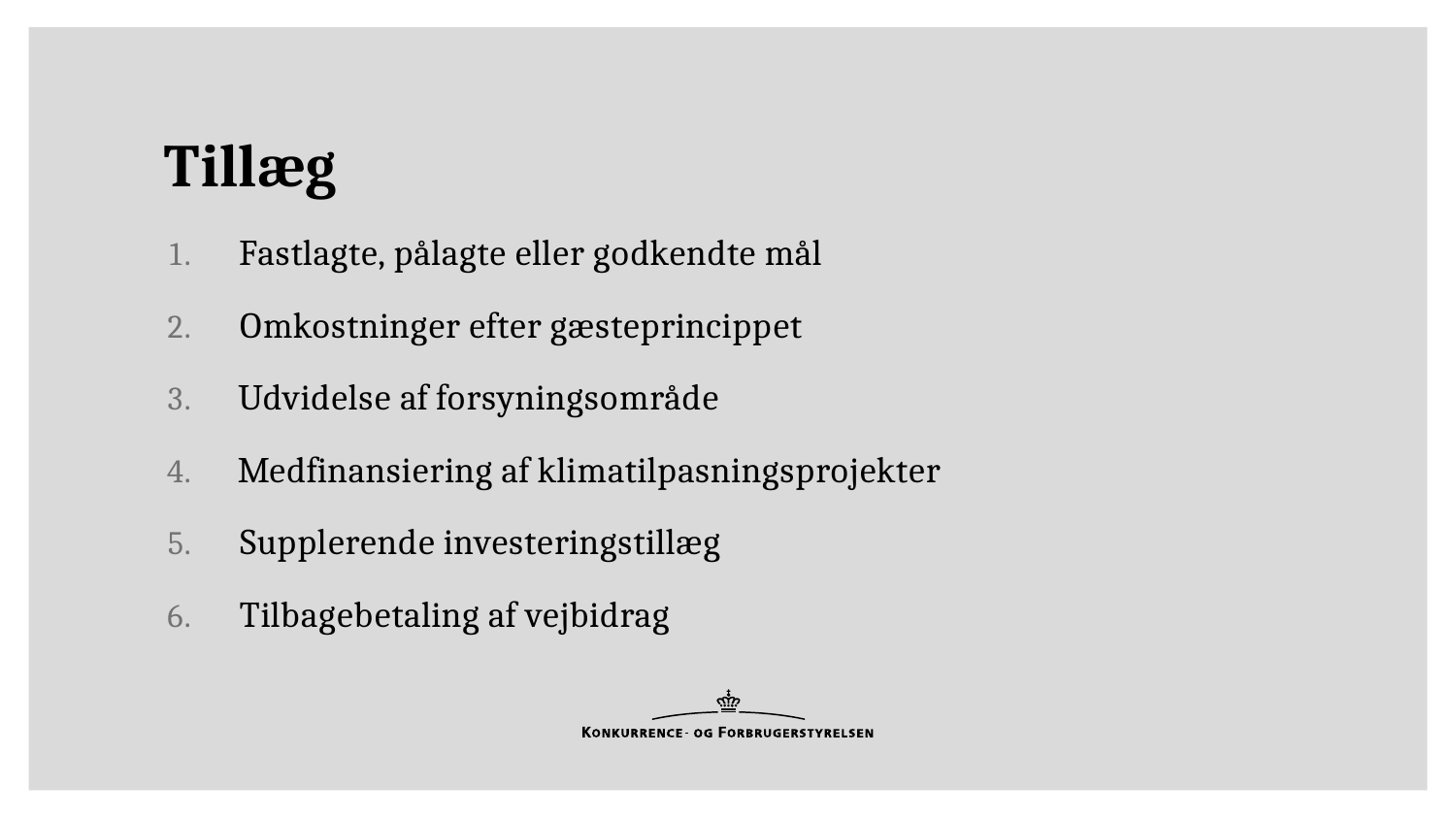

# Tillæg
Fastlagte, pålagte eller godkendte mål
Omkostninger efter gæsteprincippet
Udvidelse af forsyningsområde
Medfinansiering af klimatilpasningsprojekter
Supplerende investeringstillæg
Tilbagebetaling af vejbidrag